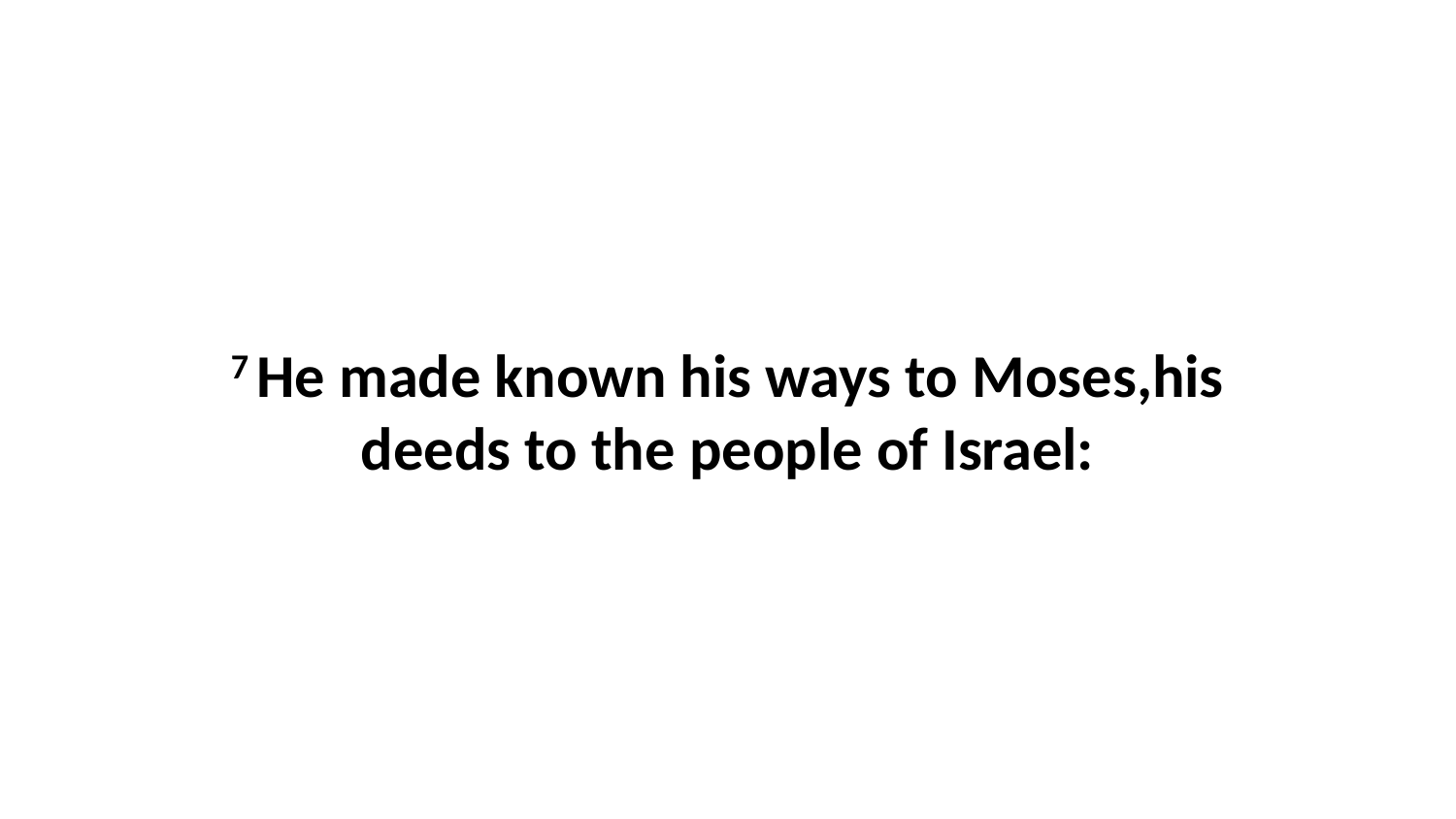

7 He made known his ways to Moses,his deeds to the people of Israel: